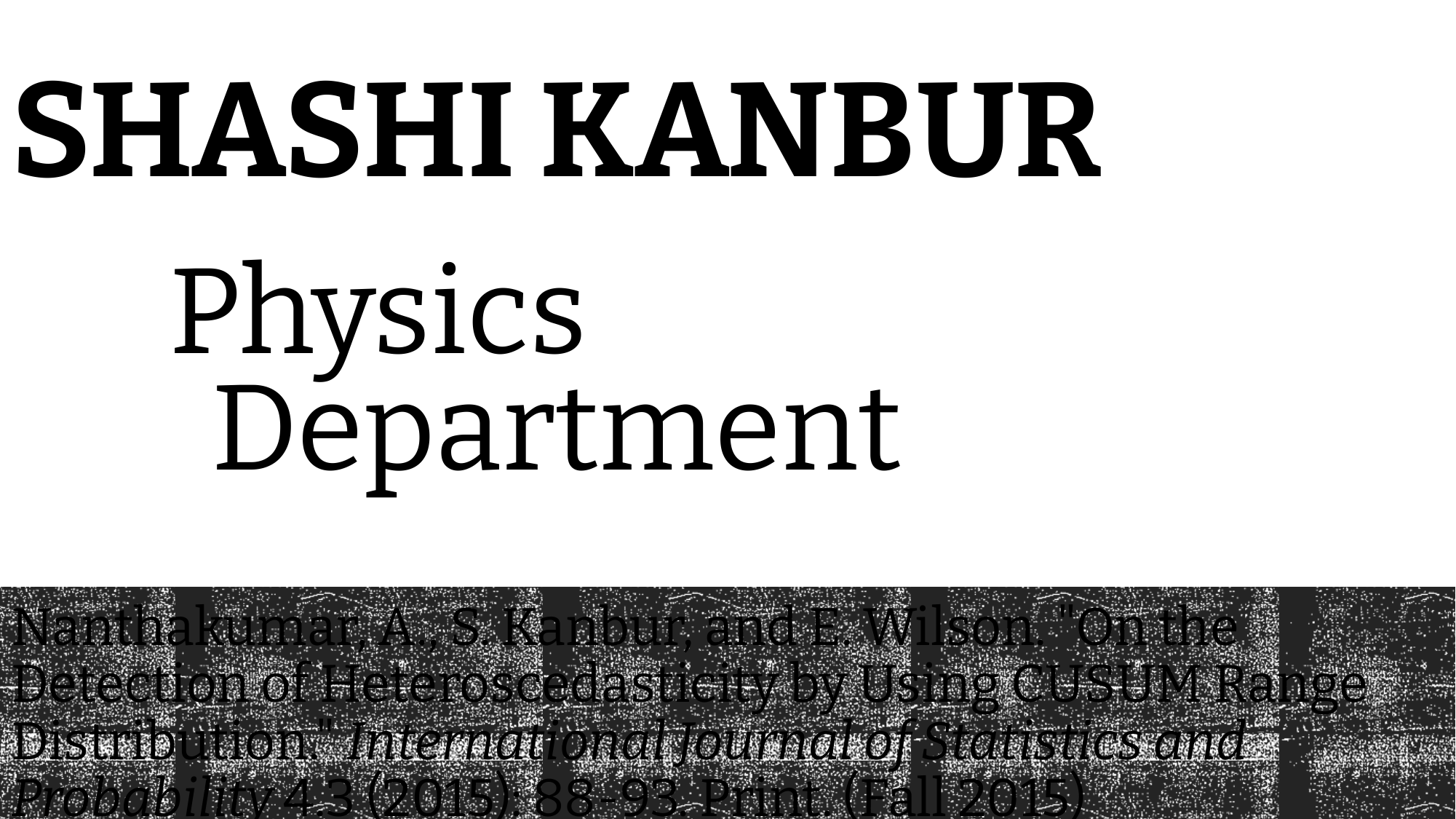

# Shashi Kanbur

Physics Department
Nanthakumar, A., S. Kanbur, and E. Wilson. "On the Detection of Heteroscedasticity by Using CUSUM Range Distribution." International Journal of Statistics and Probability 4.3 (2015): 88-93. Print. (Fall 2015)